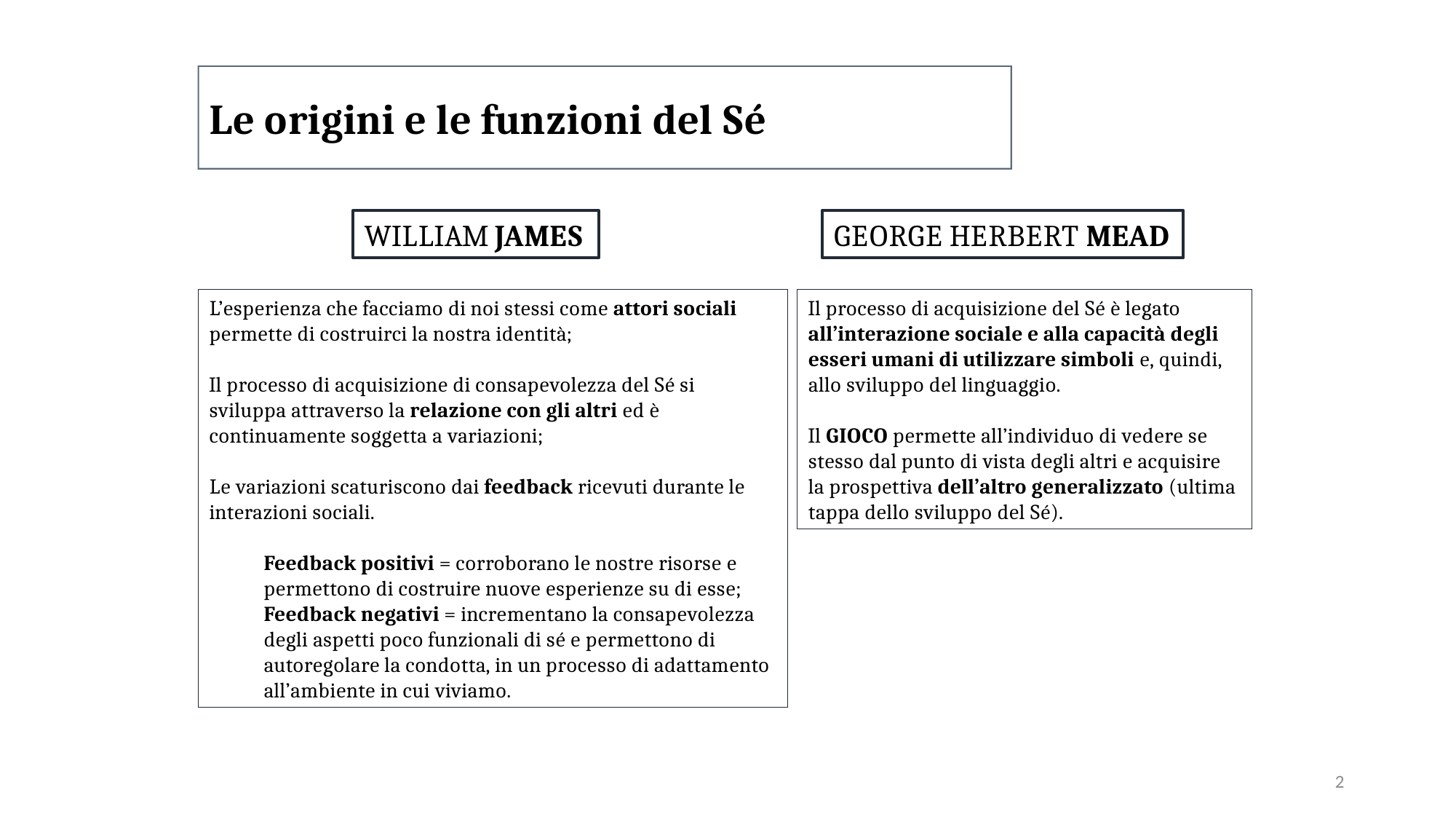

Le origini e le funzioni del Sé
WILLIAM JAMES
GEORGE HERBERT MEAD
L’esperienza che facciamo di noi stessi come attori sociali permette di costruirci la nostra identità;

Il processo di acquisizione di consapevolezza del Sé si sviluppa attraverso la relazione con gli altri ed è continuamente soggetta a variazioni;

Le variazioni scaturiscono dai feedback ricevuti durante le interazioni sociali.

Feedback positivi = corroborano le nostre risorse e permettono di costruire nuove esperienze su di esse;
Feedback negativi = incrementano la consapevolezza degli aspetti poco funzionali di sé e permettono di autoregolare la condotta, in un processo di adattamento all’ambiente in cui viviamo.
Il processo di acquisizione del Sé è legato all’interazione sociale e alla capacità degli esseri umani di utilizzare simboli e, quindi, allo sviluppo del linguaggio.

Il GIOCO permette all’individuo di vedere se stesso dal punto di vista degli altri e acquisire la prospettiva dell’altro generalizzato (ultima tappa dello sviluppo del Sé).
2